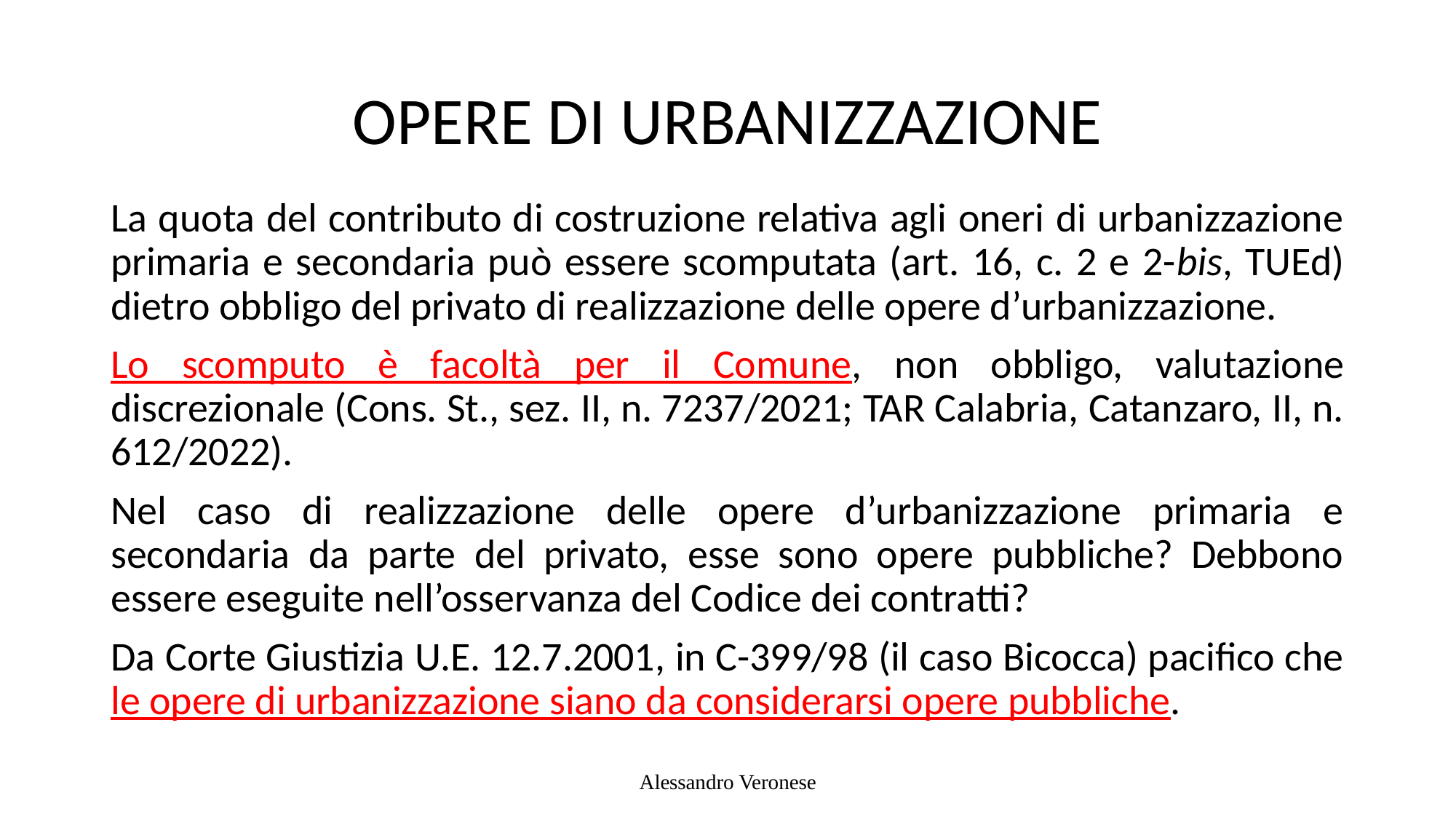

# OPERE DI URBANIZZAZIONE
La quota del contributo di costruzione relativa agli oneri di urbanizzazione primaria e secondaria può essere scomputata (art. 16, c. 2 e 2-bis, TUEd) dietro obbligo del privato di realizzazione delle opere d’urbanizzazione.
Lo scomputo è facoltà per il Comune, non obbligo, valutazione discrezionale (Cons. St., sez. II, n. 7237/2021; TAR Calabria, Catanzaro, II, n. 612/2022).
Nel caso di realizzazione delle opere d’urbanizzazione primaria e secondaria da parte del privato, esse sono opere pubbliche? Debbono essere eseguite nell’osservanza del Codice dei contratti?
Da Corte Giustizia U.E. 12.7.2001, in C-399/98 (il caso Bicocca) pacifico che le opere di urbanizzazione siano da considerarsi opere pubbliche.
Alessandro Veronese